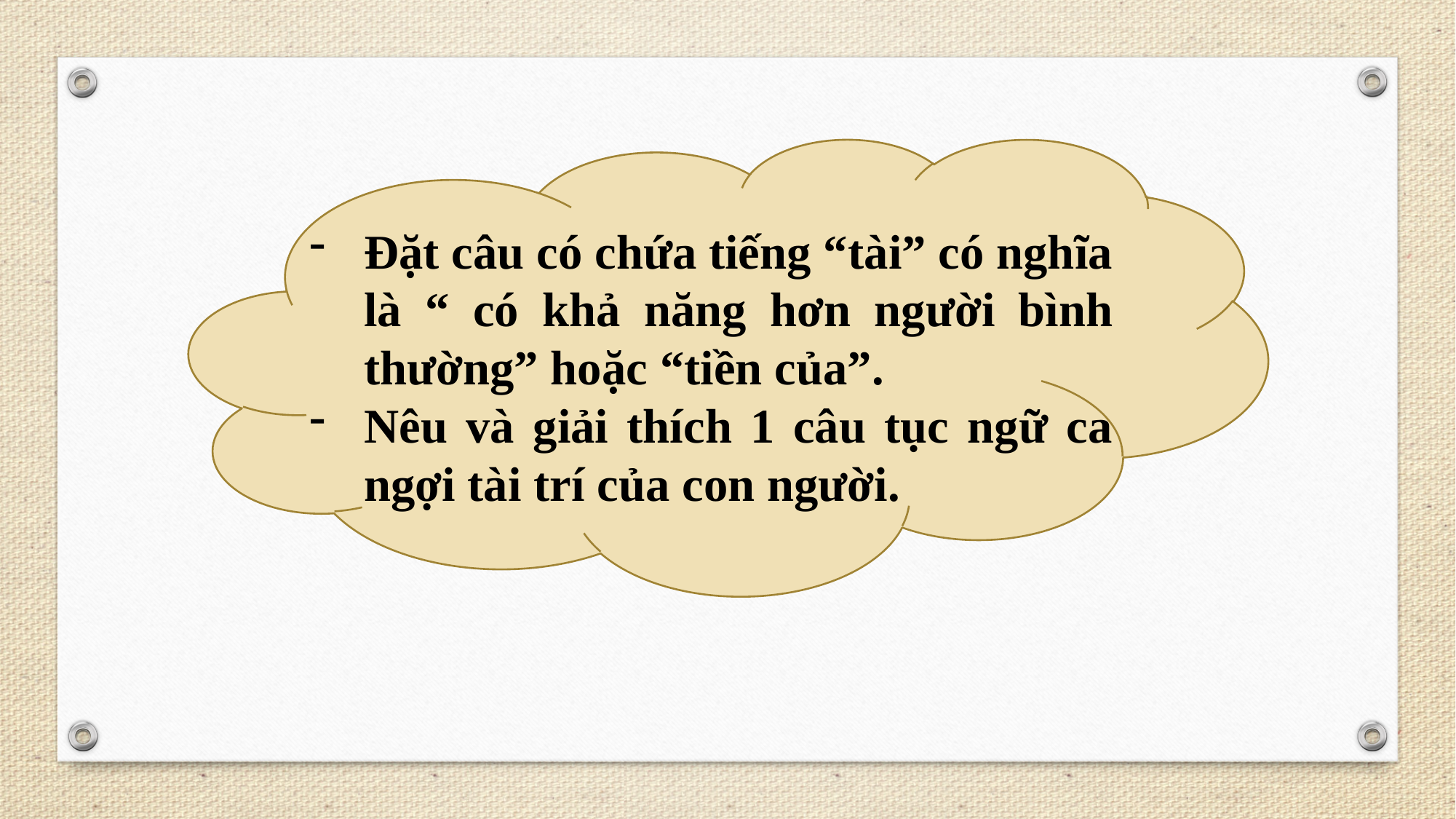

Đặt câu có chứa tiếng “tài” có nghĩa là “ có khả năng hơn người bình thường” hoặc “tiền của”.
Nêu và giải thích 1 câu tục ngữ ca ngợi tài trí của con người.